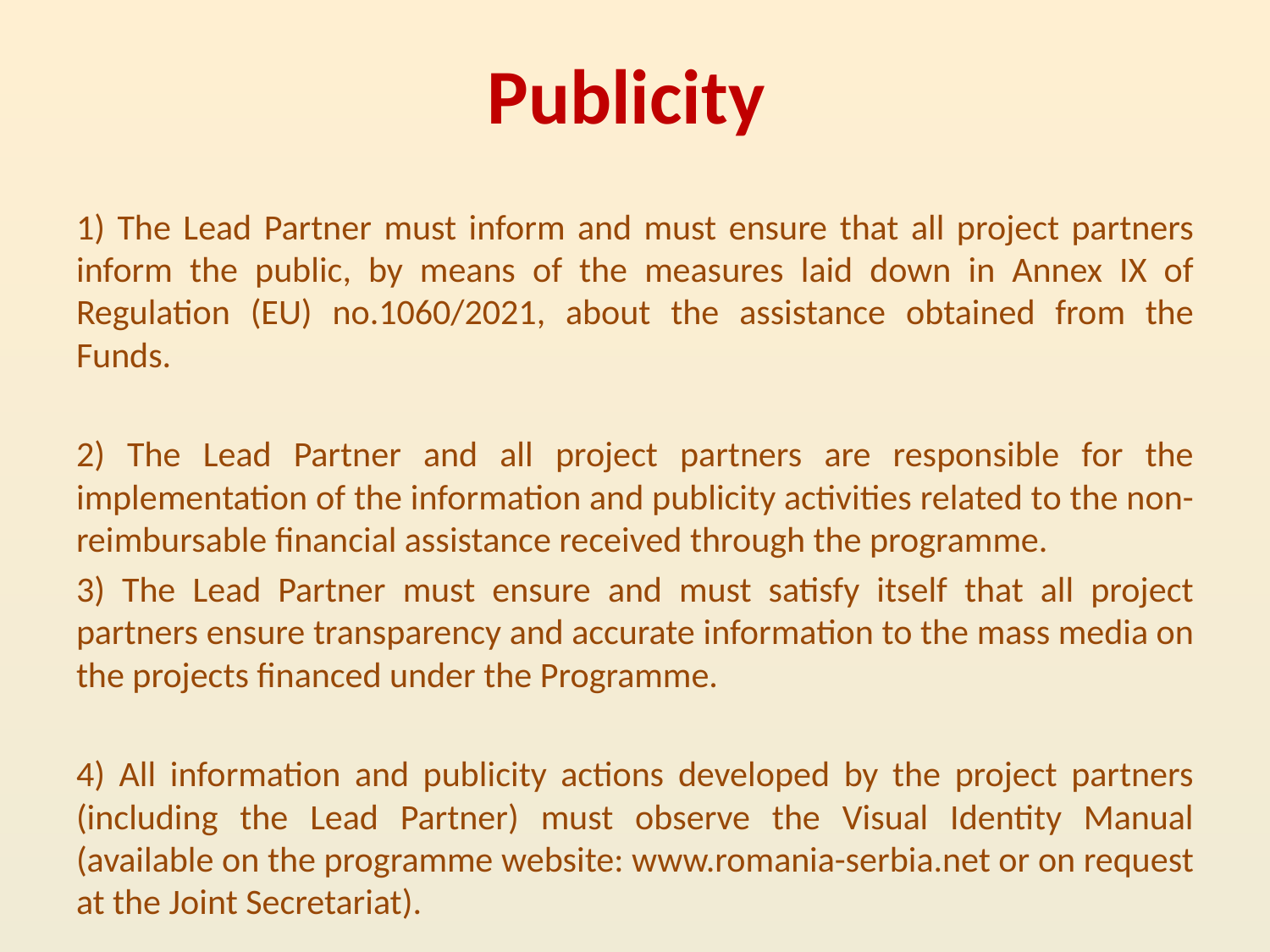

# Publicity

1) The Lead Partner must inform and must ensure that all project partners inform the public, by means of the measures laid down in Annex IX of Regulation (EU) no.1060/2021, about the assistance obtained from the Funds.

2) The Lead Partner and all project partners are responsible for the implementation of the information and publicity activities related to the non-reimbursable financial assistance received through the programme.
3) The Lead Partner must ensure and must satisfy itself that all project partners ensure transparency and accurate information to the mass media on the projects financed under the Programme.

4) All information and publicity actions developed by the project partners (including the Lead Partner) must observe the Visual Identity Manual (available on the programme website: www.romania-serbia.net or on request at the Joint Secretariat).